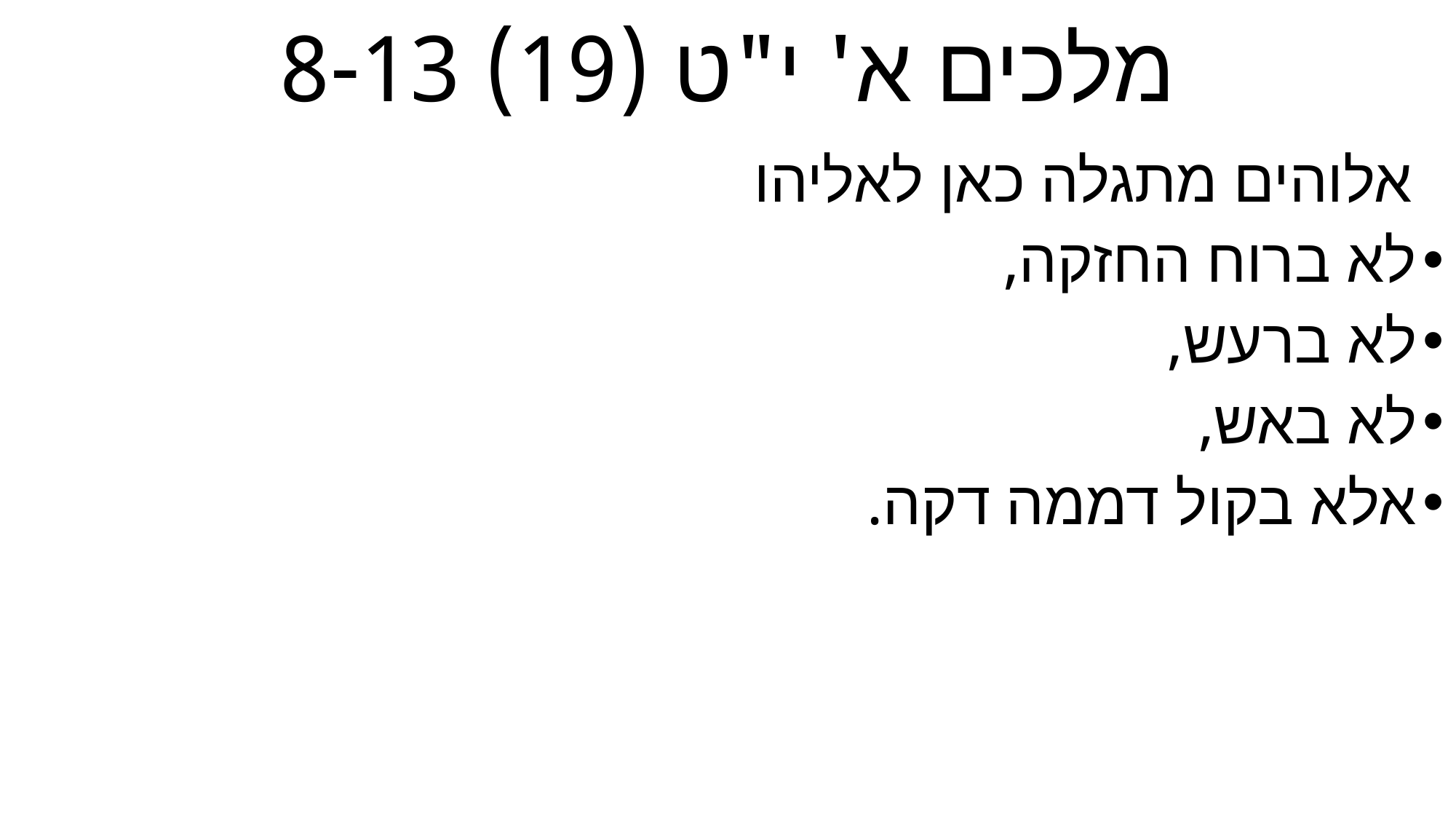

# מלכים א' י"ט (19) 8-13
  אלוהים מתגלה כאן לאליהו
לא ברוח החזקה,
לא ברעש,
לא באש,
אלא בקול דממה דקה.